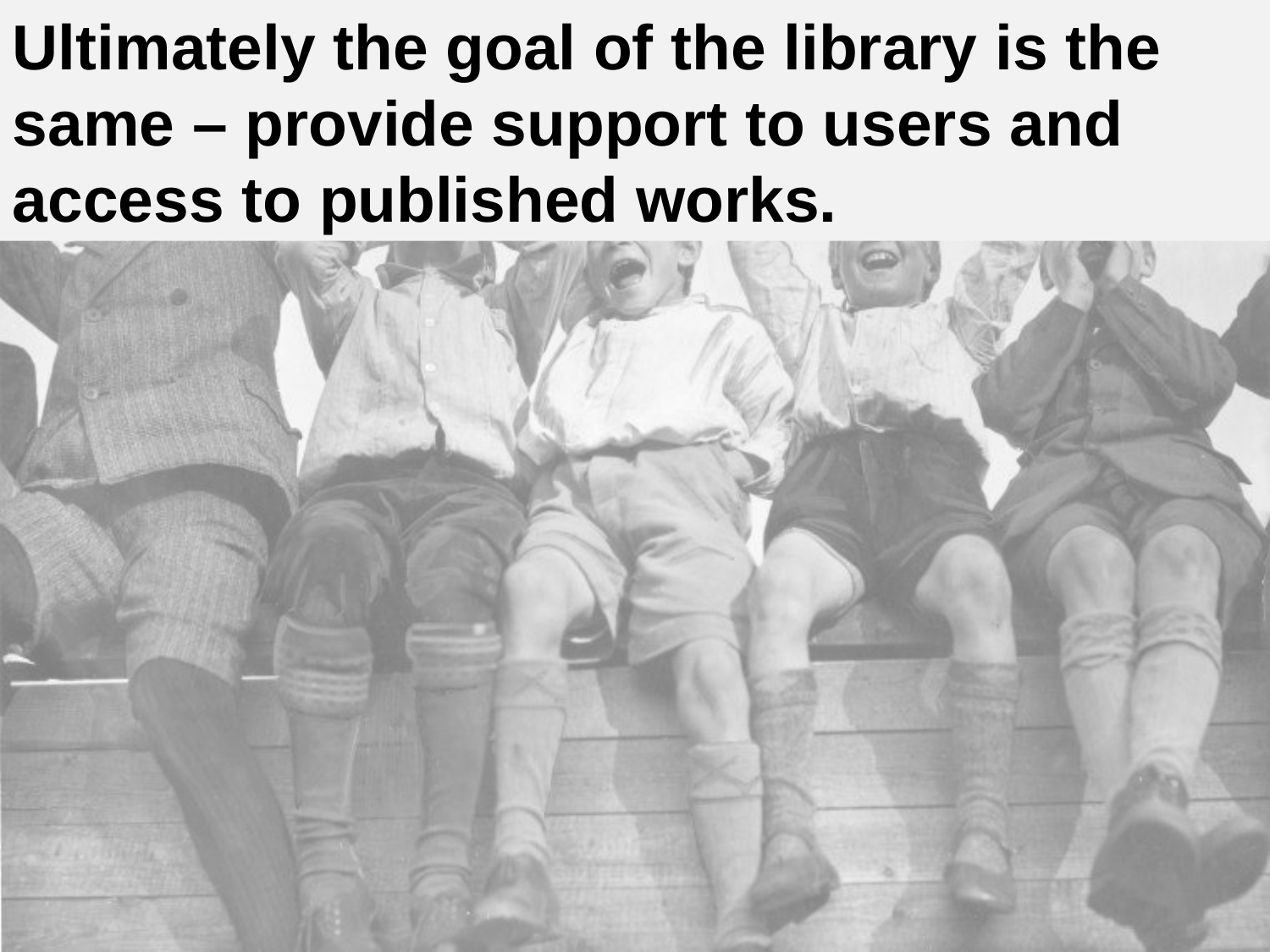

Ultimately the goal of the library is the same – provide support to users and access to published works.